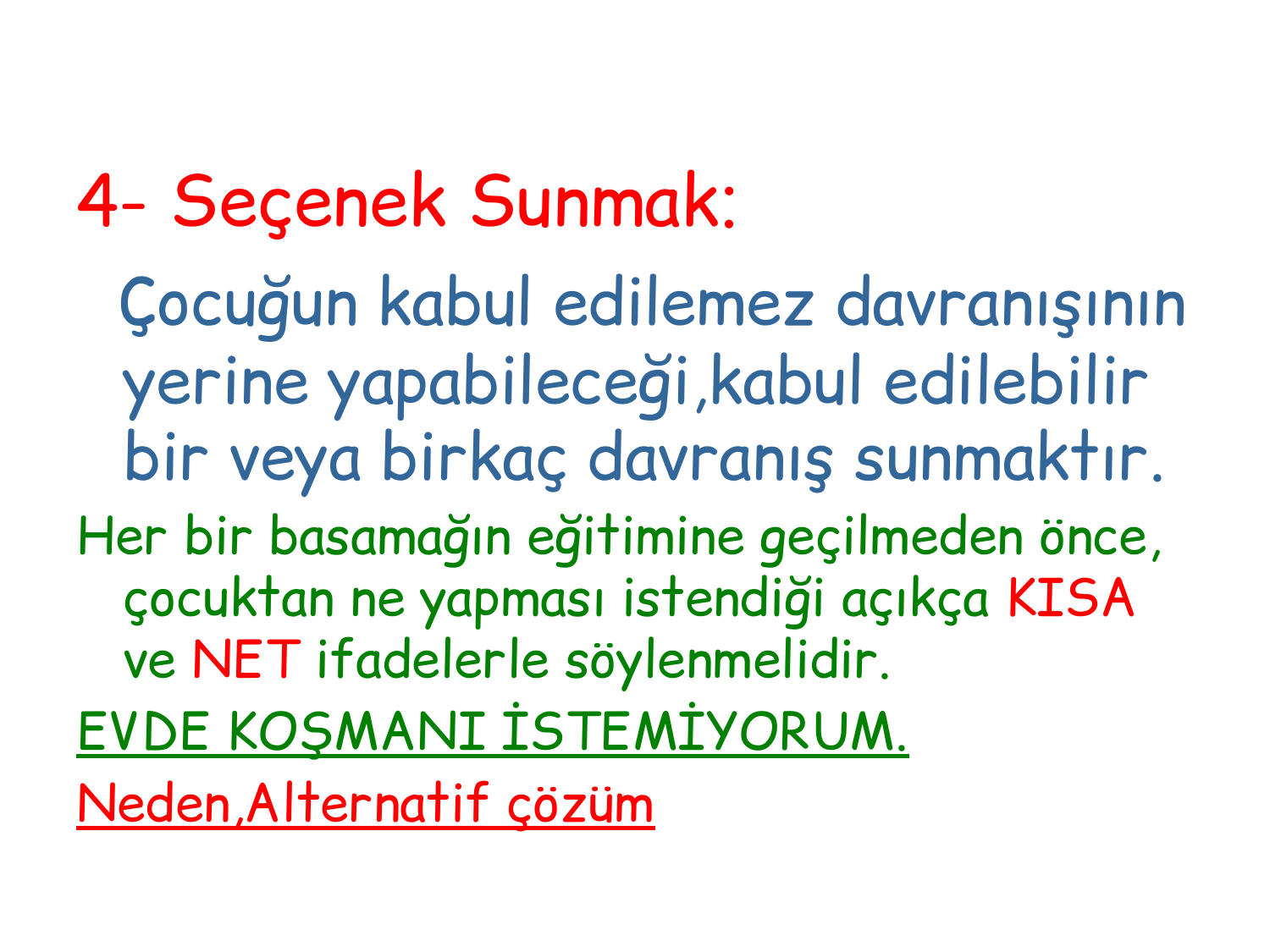

4- Seçenek Sunmak:
  Çocuğun kabul edilemez davranışının yerine yapabileceği,kabul edilebilir bir veya birkaç davranış sunmaktır.
Her bir basamağın eğitimine geçilmeden önce, çocuktan ne yapması istendiği açıkça KISA ve NET ifadelerle söylenmelidir.
EVDE KOŞMANI İSTEMİYORUM.
Neden,Alternatif çözüm